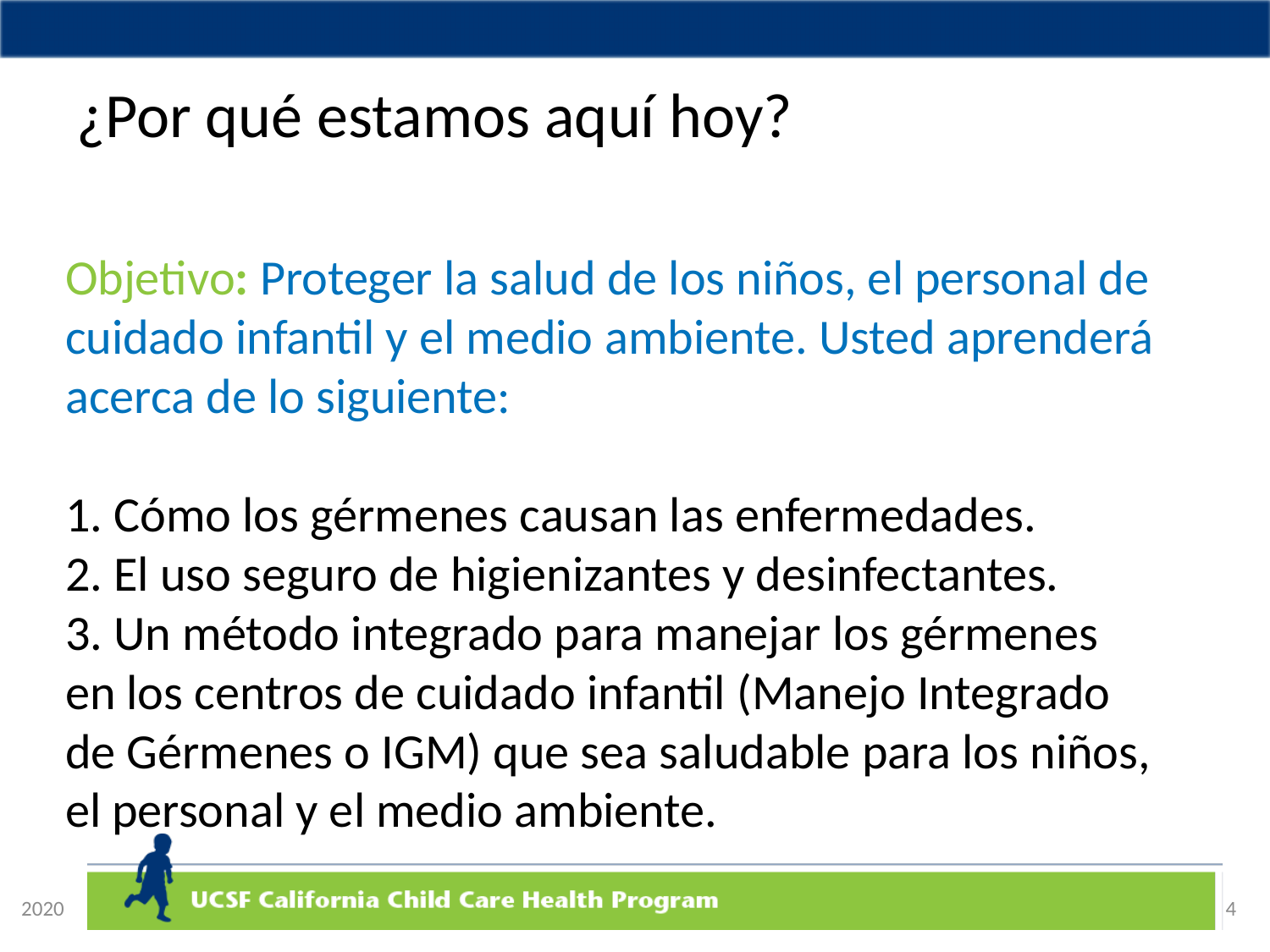

# ¿Por qué estamos aquí hoy?

Objetivo: Proteger la salud de los niños, el personal de cuidado infantil y el medio ambiente. Usted aprenderá acerca de lo siguiente:

1. Cómo los gérmenes causan las enfermedades.
2. El uso seguro de higienizantes y desinfectantes.
3. Un método integrado para manejar los gérmenes en los centros de cuidado infantil (Manejo Integrado de Gérmenes o IGM) que sea saludable para los niños, el personal y el medio ambiente.
4
2020